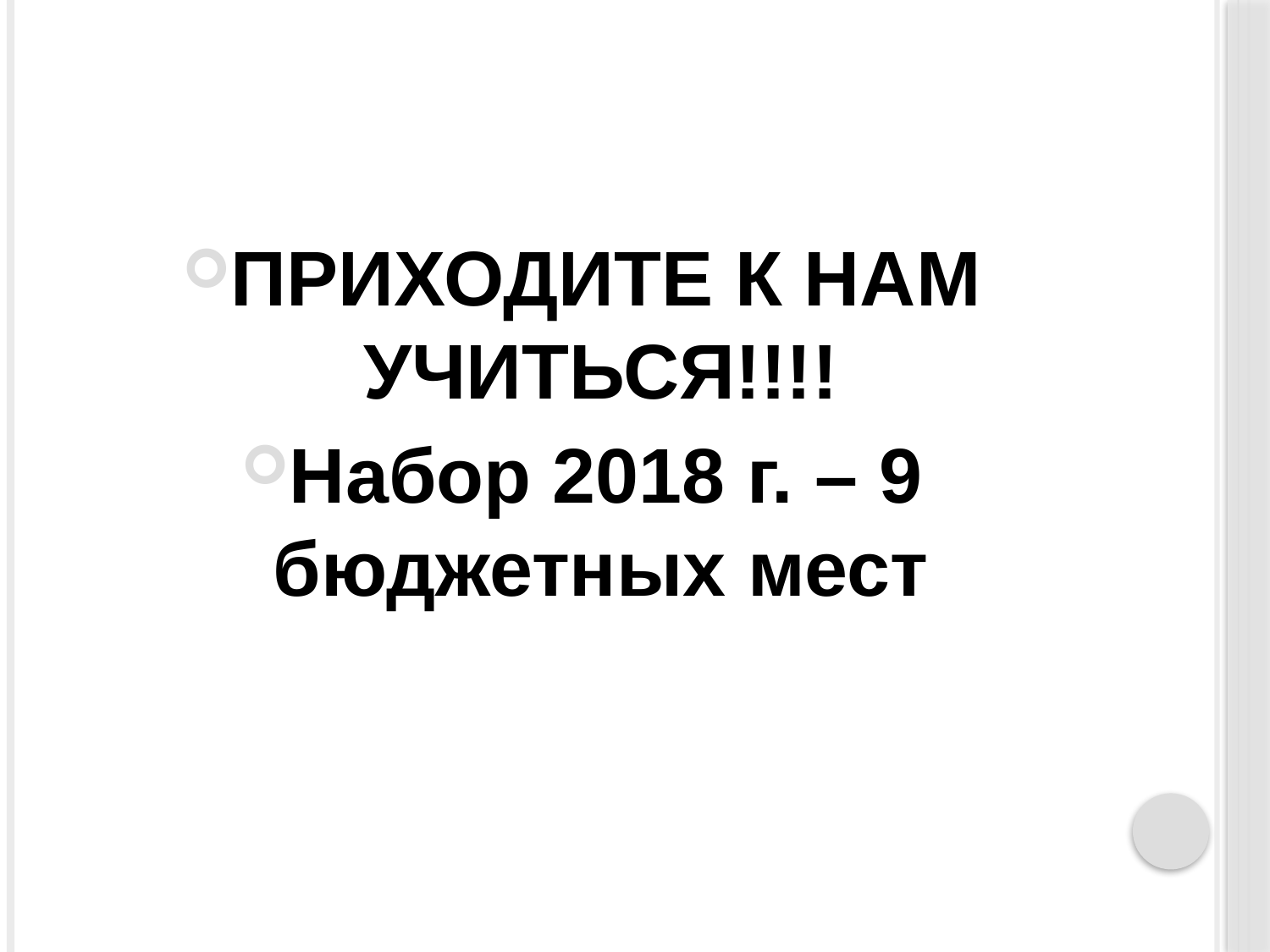

#
ПРИХОДИТЕ К НАМ УЧИТЬСЯ!!!!
Набор 2018 г. – 9 бюджетных мест